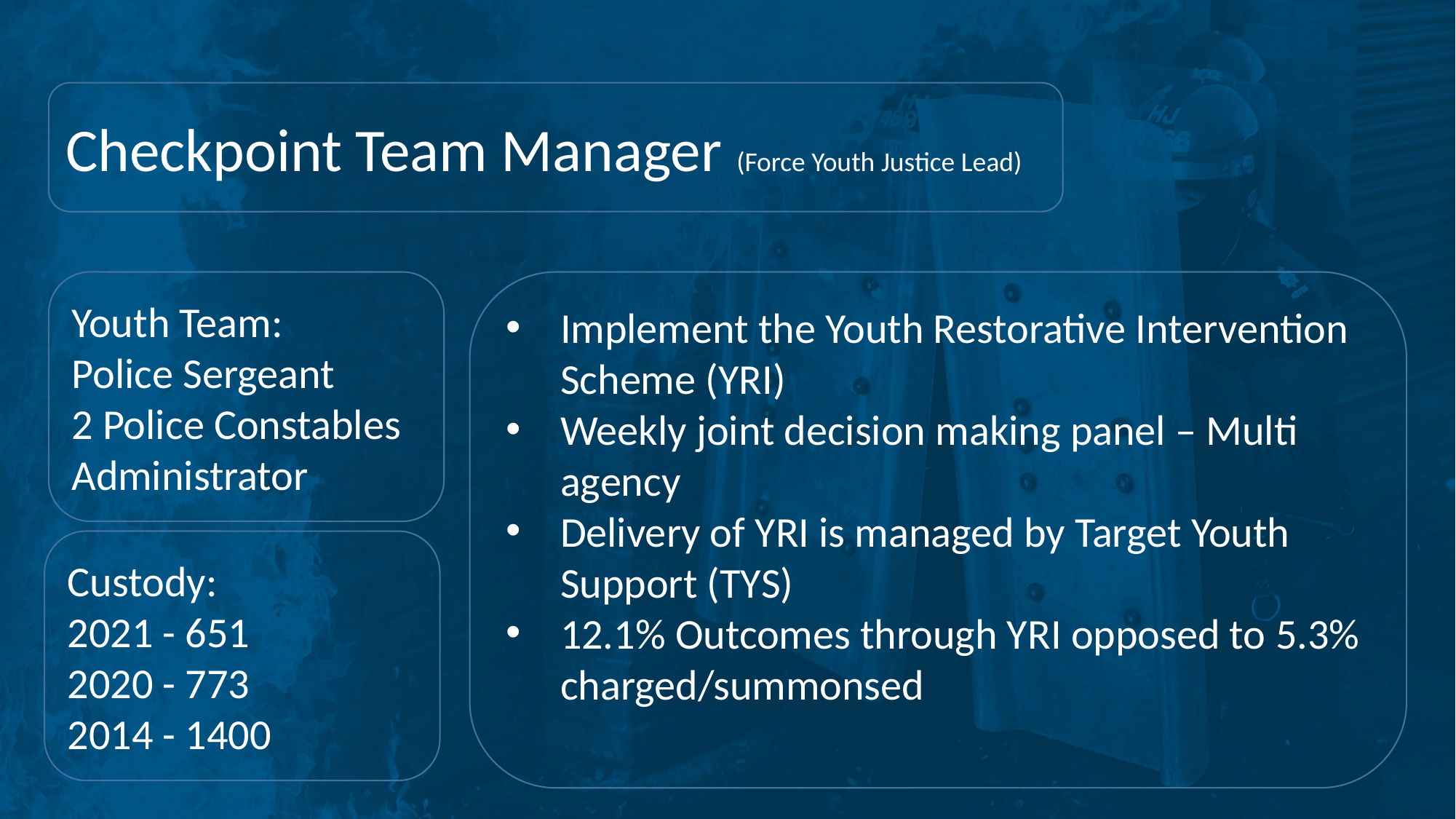

Checkpoint Team Manager (Force Youth Justice Lead)
Youth Team:
Police Sergeant
2 Police Constables
Administrator
Implement the Youth Restorative Intervention Scheme (YRI)
Weekly joint decision making panel – Multi agency
Delivery of YRI is managed by Target Youth Support (TYS)
12.1% Outcomes through YRI opposed to 5.3% charged/summonsed

Custody:
2021 - 651
2020 - 773
2014 - 1400